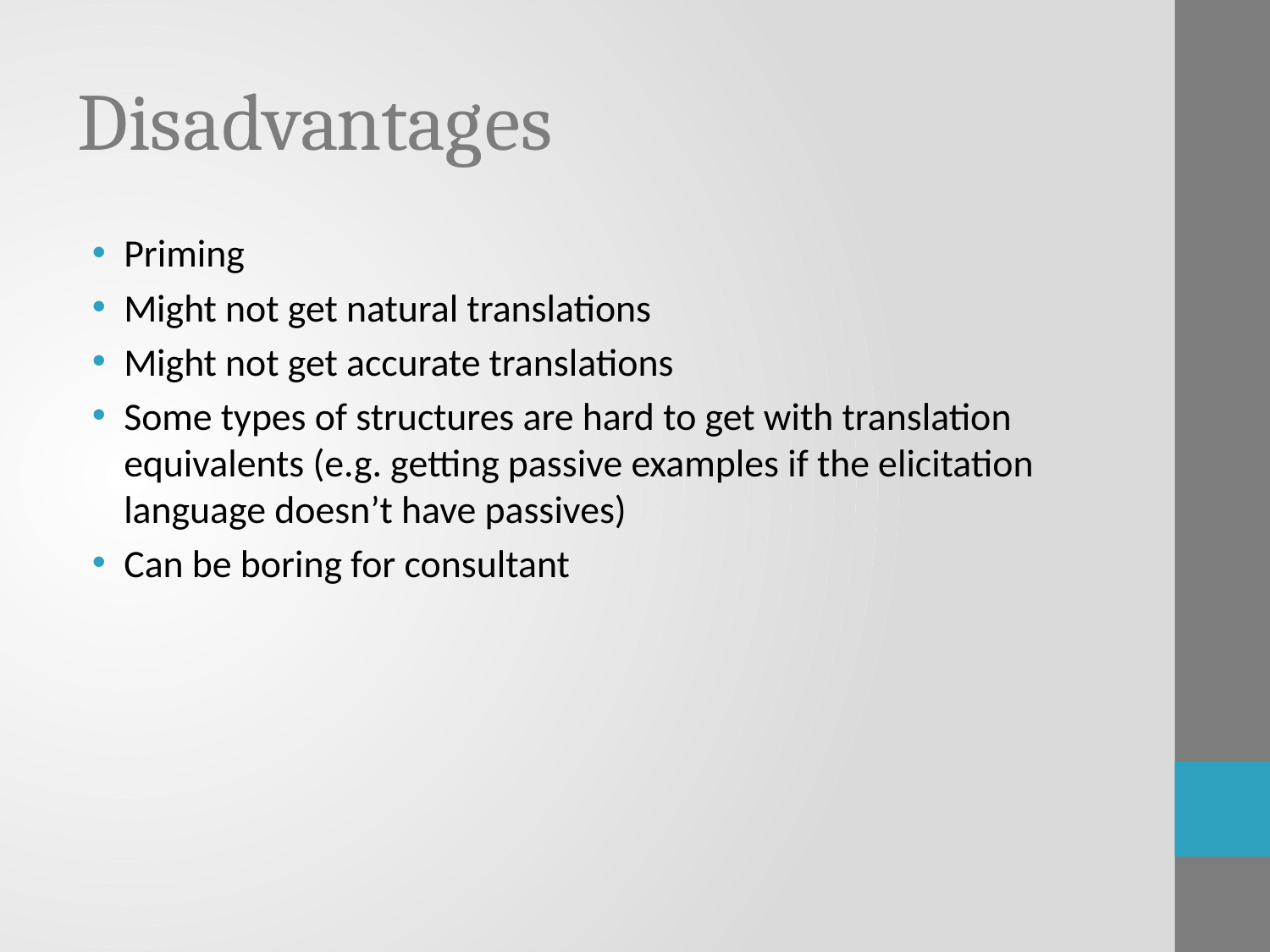

# Disadvantages
Priming
Might not get natural translations
Might not get accurate translations
Some types of structures are hard to get with translation equivalents (e.g. getting passive examples if the elicitation language doesn’t have passives)
Can be boring for consultant